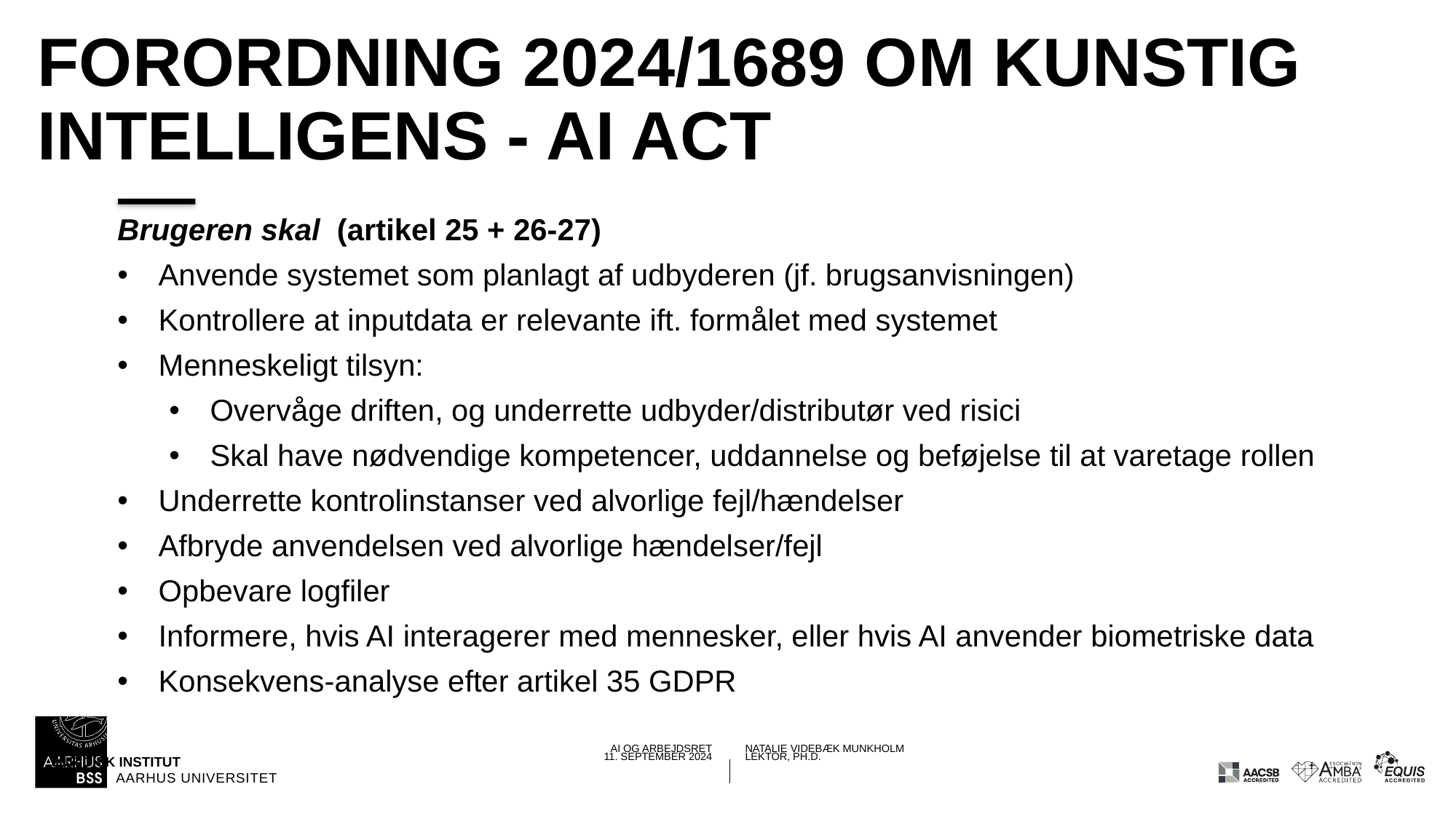

# forordning 2024/1689 om kunstig intelligens - AI Act
Brugeren skal  (artikel 25 + 26-27)
Anvende systemet som planlagt af udbyderen (jf. brugsanvisningen)
Kontrollere at inputdata er relevante ift. formålet med systemet
Menneskeligt tilsyn:
Overvåge driften, og underrette udbyder/distributør ved risici
Skal have nødvendige kompetencer, uddannelse og beføjelse til at varetage rollen
Underrette kontrolinstanser ved alvorlige fejl/hændelser
Afbryde anvendelsen ved alvorlige hændelser/fejl
Opbevare logfiler
Informere, hvis AI interagerer med mennesker, eller hvis AI anvender biometriske data
Konsekvens-analyse efter artikel 35 GDPR

11.09.202421-01-2022